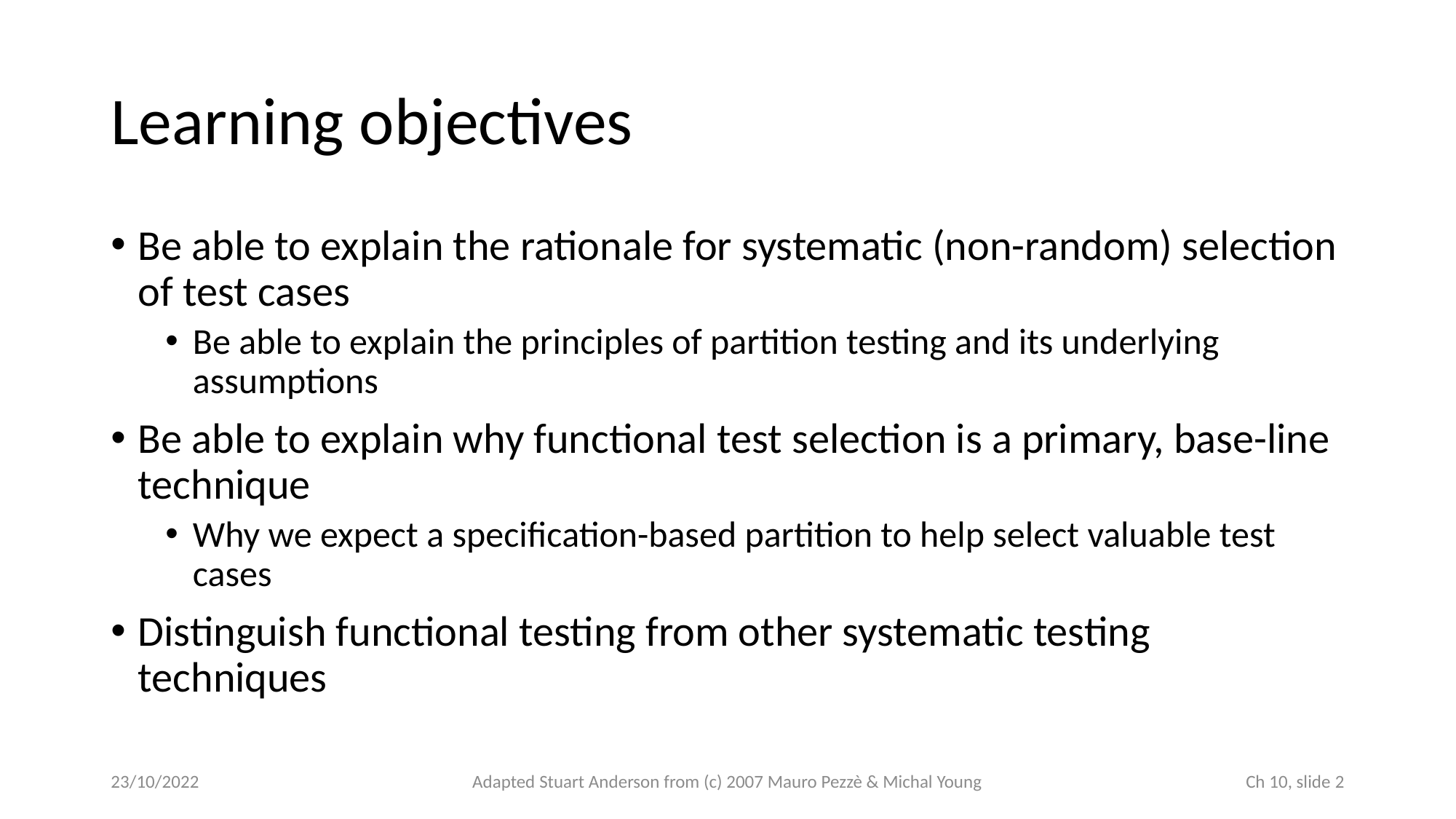

# Learning objectives
Be able to explain the rationale for systematic (non-random) selection of test cases
Be able to explain the principles of partition testing and its underlying assumptions
Be able to explain why functional test selection is a primary, base-line technique
Why we expect a specification-based partition to help select valuable test cases
Distinguish functional testing from other systematic testing techniques
23/10/2022
Adapted Stuart Anderson from (c) 2007 Mauro Pezzè & Michal Young
 Ch 10, slide 2